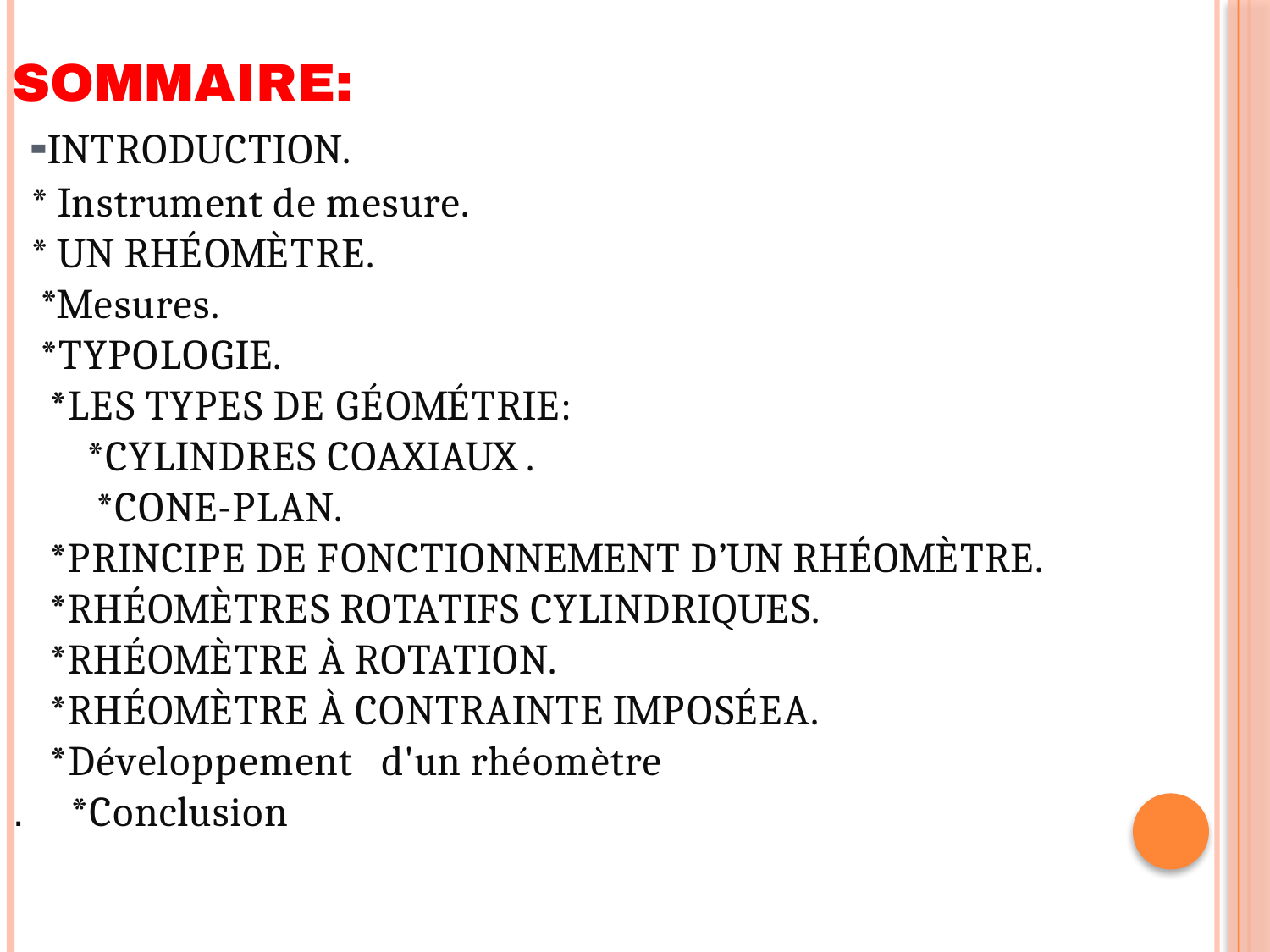

# Sommaire: -introduction. * Instrument de mesure. * Un rhéomètre. *Mesures. *Typologie. *les types de géométrie:   *cylindres coaxiaux . *CONE-PLAN. *Principe de fonctionnement d’un rhéomètre. *Rhéomètres rotatifs cylindriques. *Rhéomètre à rotation. *Rhéomètre à contrainte imposéea. *Développement   d'un rhéomètre *Conclusion.